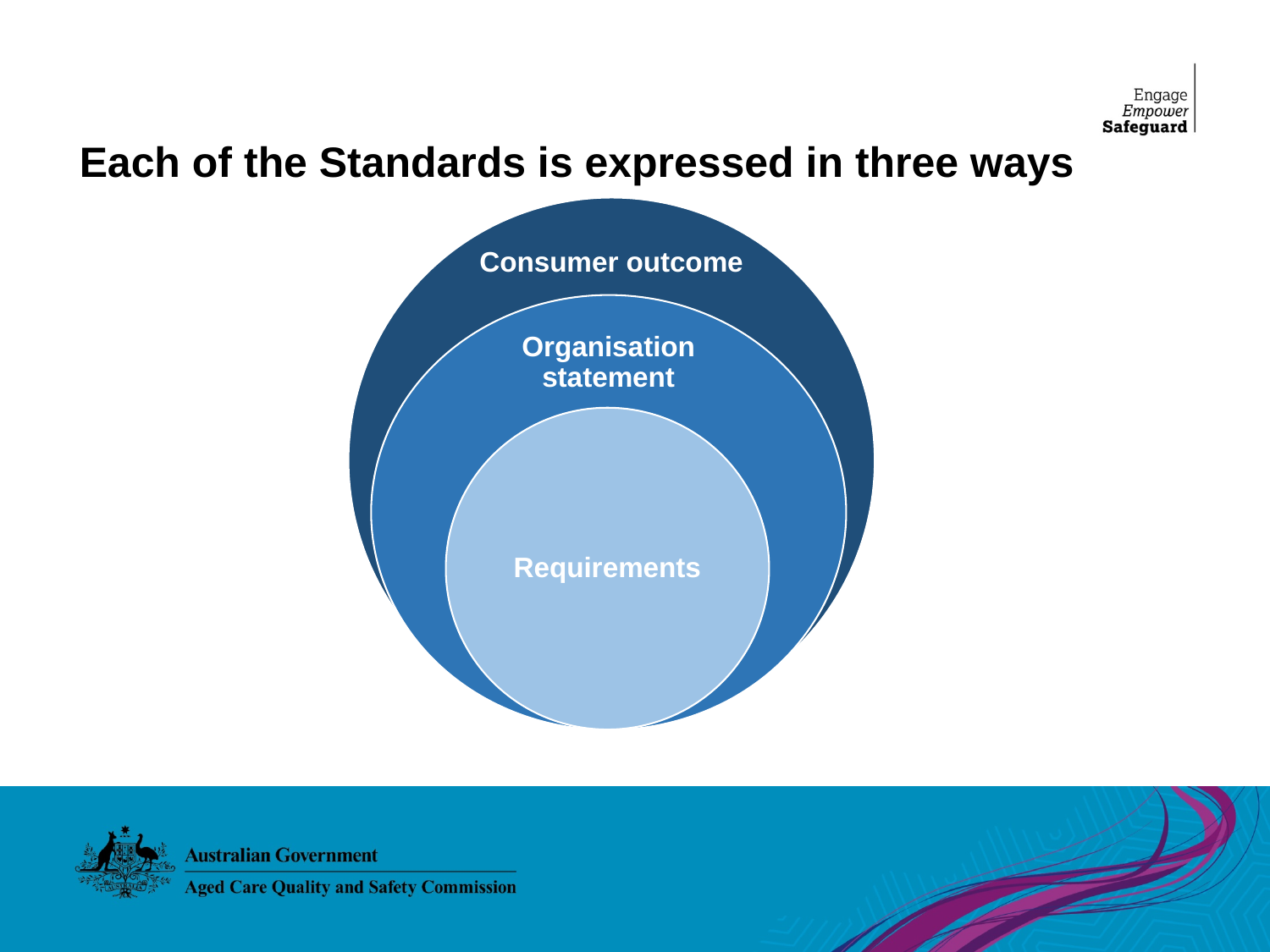

Each of the Standards is expressed in three ways

Consumer outcome
Organisation statement
Requirements